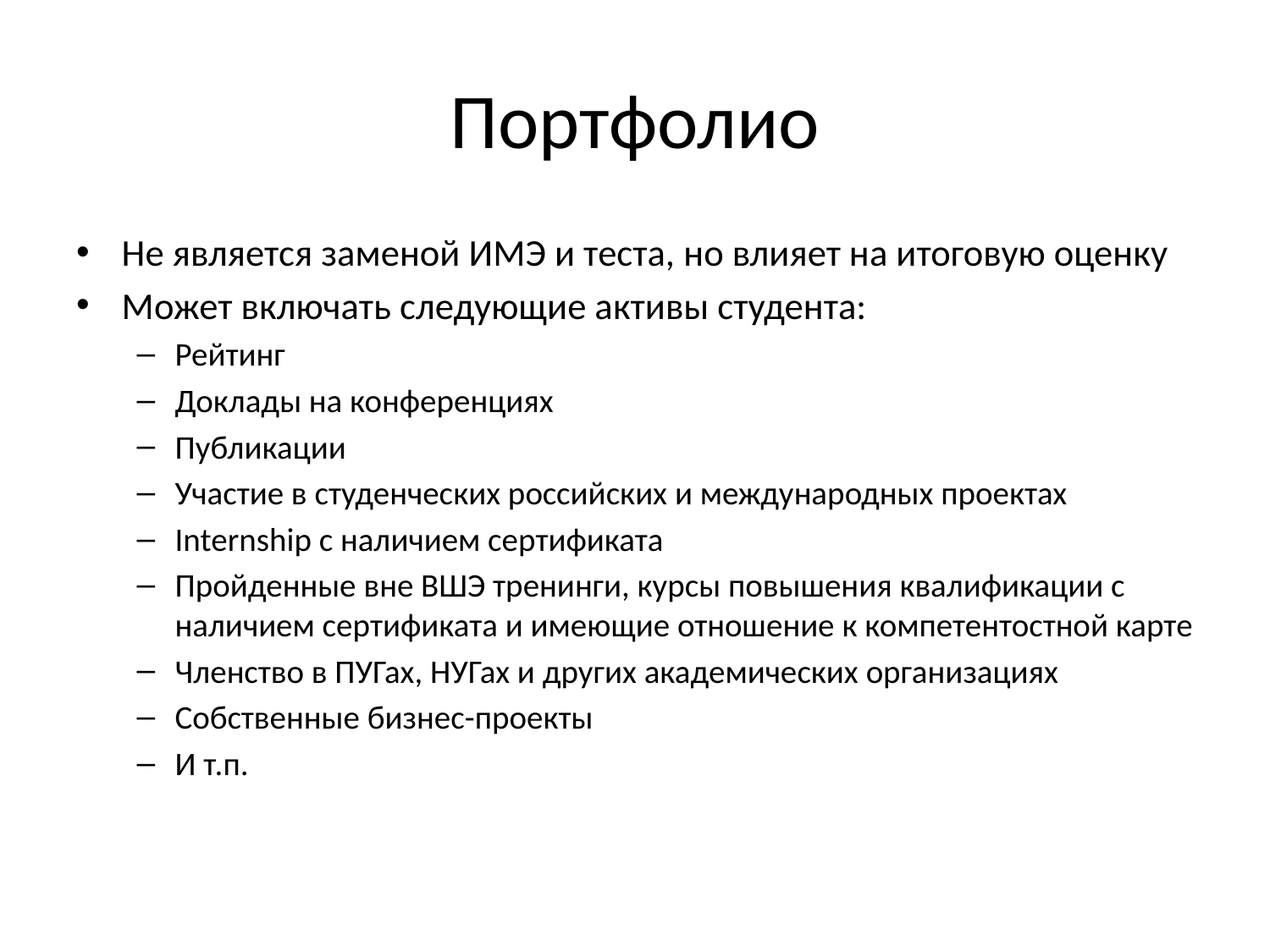

# Портфолио
Не является заменой ИМЭ и теста, но влияет на итоговую оценку
Может включать следующие активы студента:
Рейтинг
Доклады на конференциях
Публикации
Участие в студенческих российских и международных проектах
Internship с наличием сертификата
Пройденные вне ВШЭ тренинги, курсы повышения квалификации с наличием сертификата и имеющие отношение к компетентостной карте
Членство в ПУГах, НУГах и других академических организациях
Собственные бизнес-проекты
И т.п.